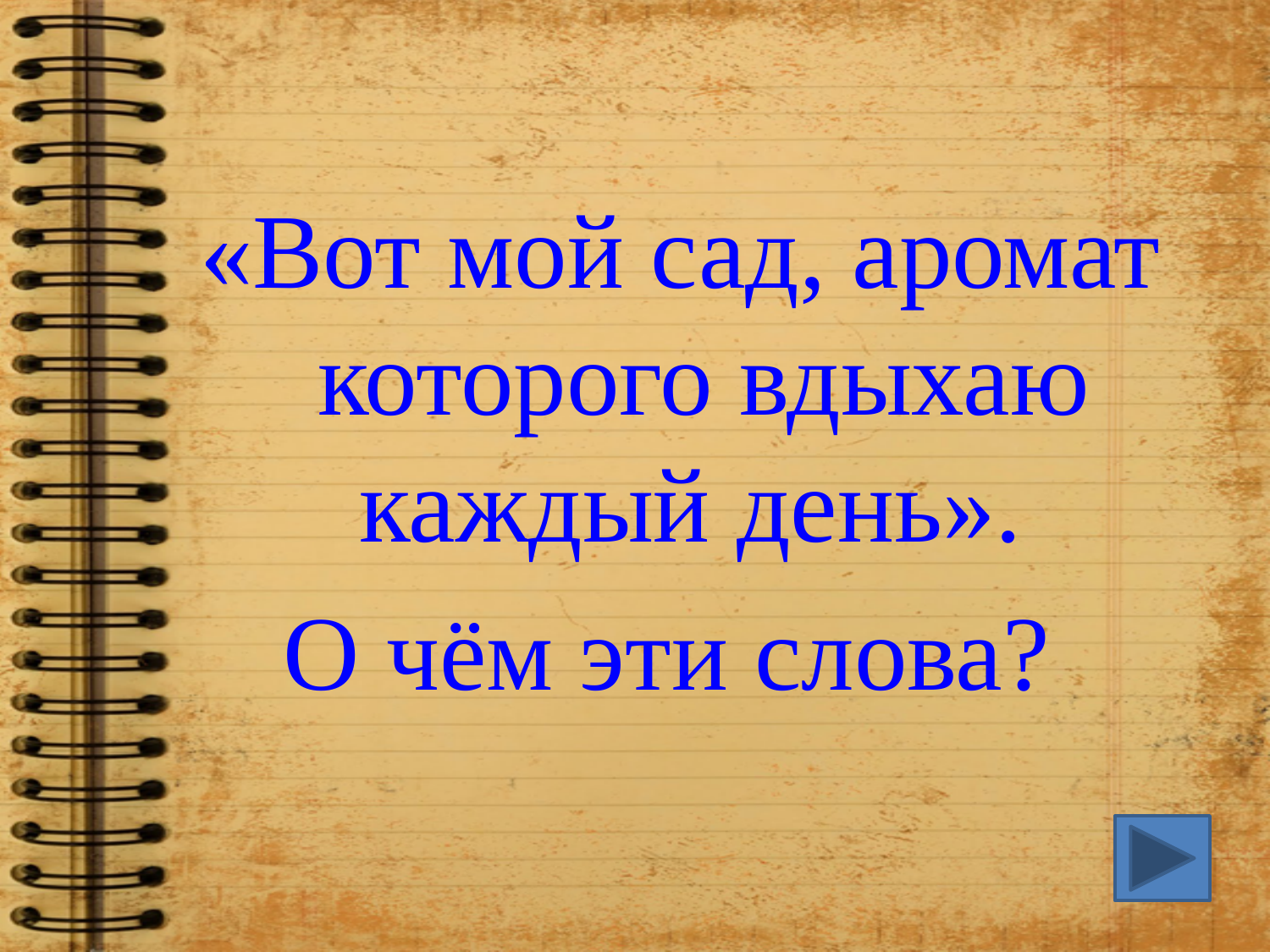

«Вот мой сад, аромат которого вдыхаю каждый день».
О чём эти слова?